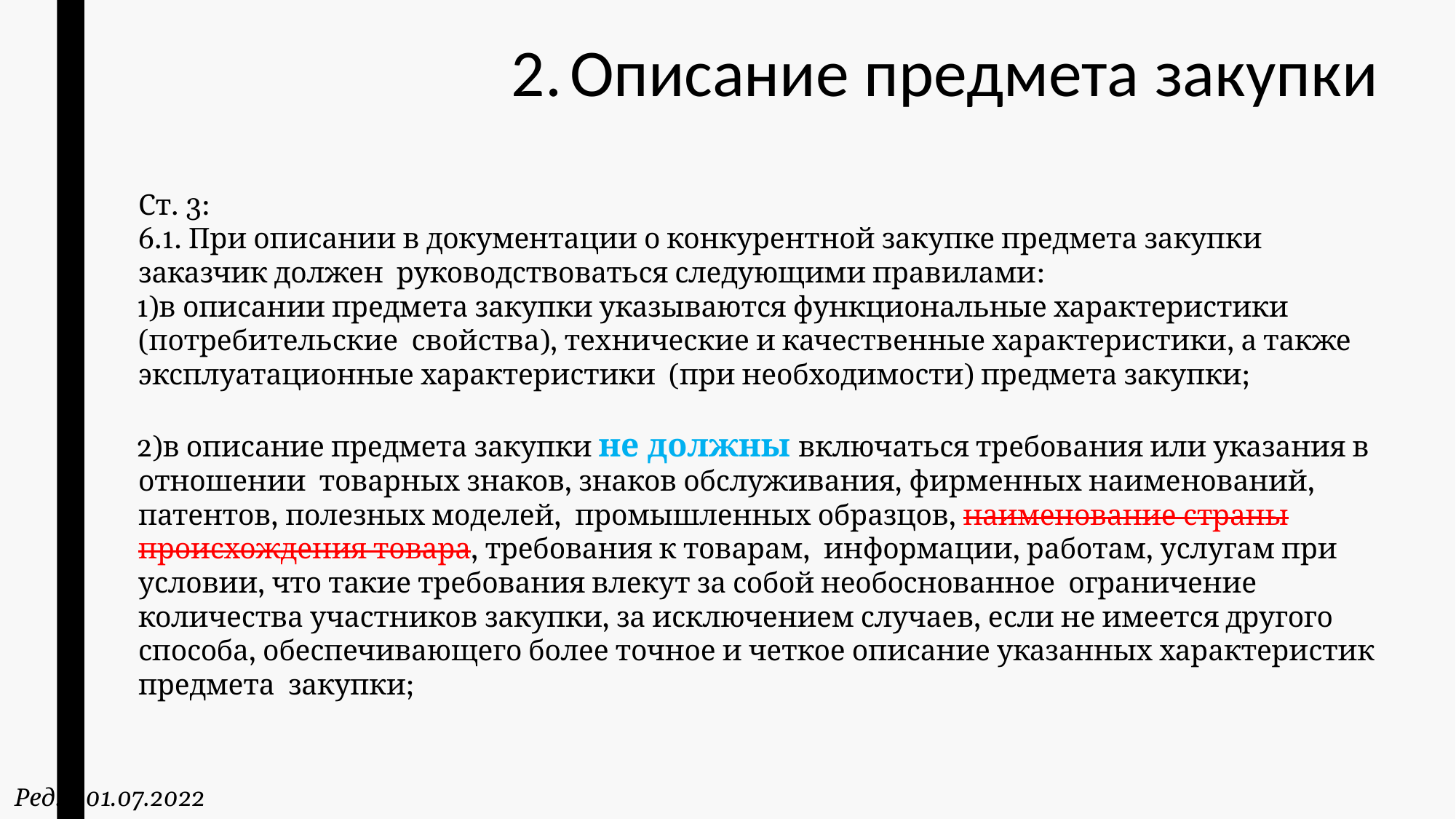

# 2.	Описание предмета закупки
Ст. 3:
6.1. При описании в документации о конкурентной закупке предмета закупки заказчик должен  руководствоваться следующими правилами:
в описании предмета закупки указываются функциональные характеристики (потребительские  свойства), технические и качественные характеристики, а также эксплуатационные характеристики  (при необходимости) предмета закупки;

в описание предмета закупки не должны включаться требования или указания в отношении  товарных знаков, знаков обслуживания, фирменных наименований, патентов, полезных моделей,  промышленных образцов, наименование страны происхождения товара, требования к товарам,  информации, работам, услугам при условии, что такие требования влекут за собой необоснованное  ограничение количества участников закупки, за исключением случаев, если не имеется другого  способа, обеспечивающего более точное и четкое описание указанных характеристик предмета  закупки;
Ред. с 01.07.2022